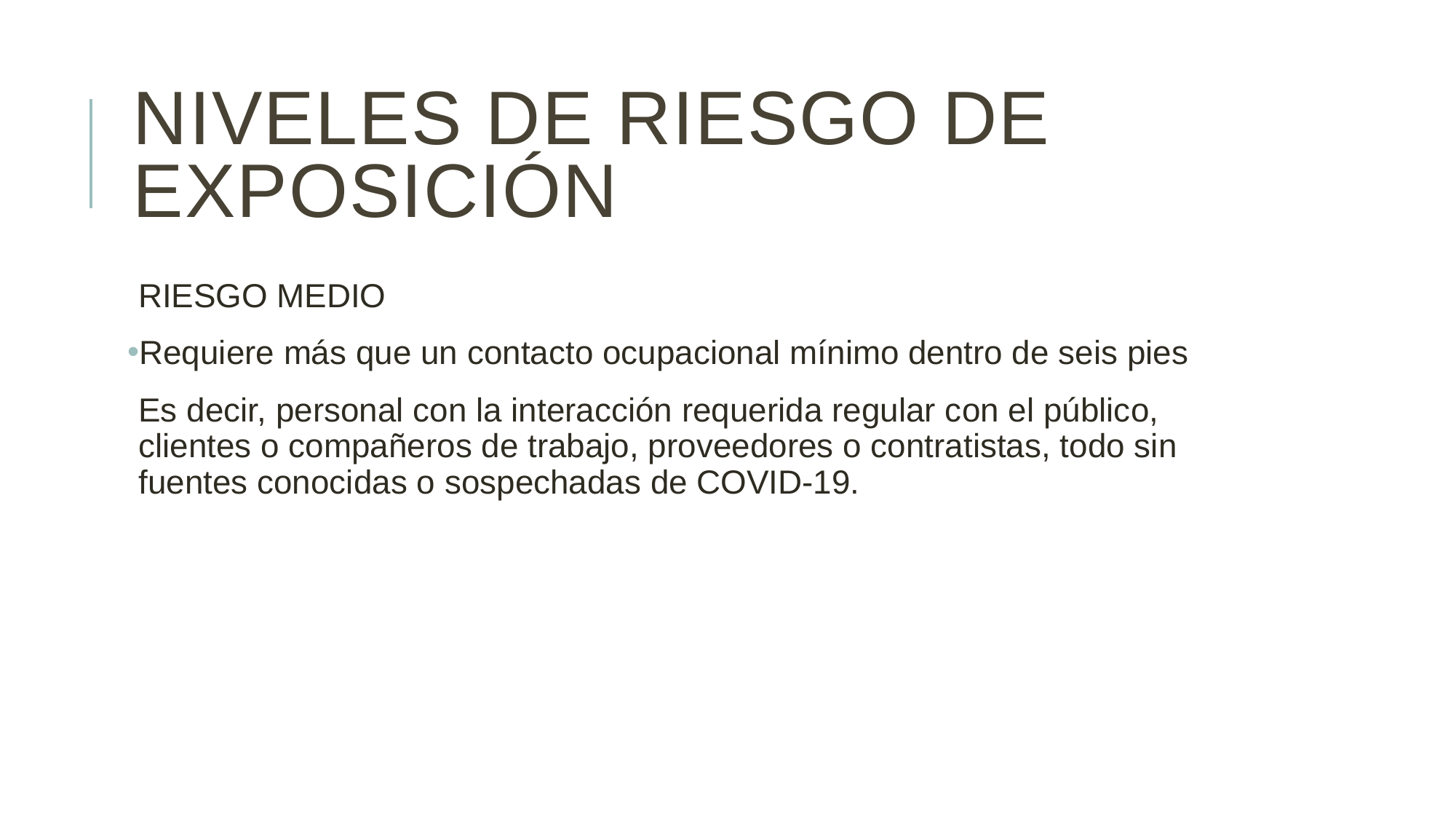

# NIVELES DE RIESGO DE EXPOSICIÓN
RIESGO MEDIO
Requiere más que un contacto ocupacional mínimo dentro de seis pies
Es decir, personal con la interacción requerida regular con el público, clientes o compañeros de trabajo, proveedores o contratistas, todo sin fuentes conocidas o sospechadas de COVID-19.